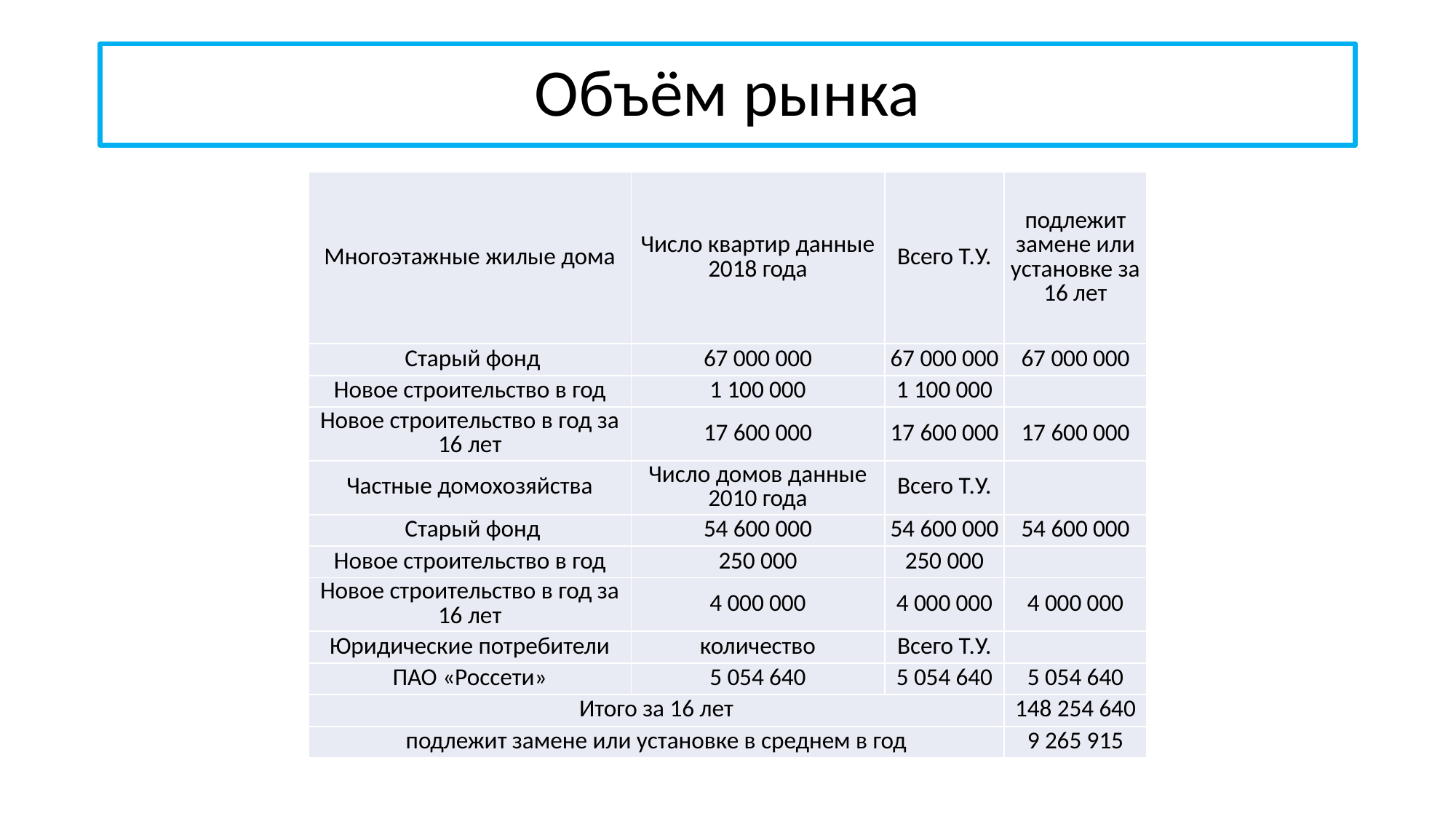

# Объём рынка
| Многоэтажные жилые дома | Число квартир данные 2018 года | Всего Т.У. | подлежит замене или установке за 16 лет |
| --- | --- | --- | --- |
| Старый фонд | 67 000 000 | 67 000 000 | 67 000 000 |
| Новое строительство в год | 1 100 000 | 1 100 000 |  |
| Новое строительство в год за 16 лет | 17 600 000 | 17 600 000 | 17 600 000 |
| Частные домохозяйства | Число домов данные 2010 года | Всего Т.У. |  |
| Старый фонд | 54 600 000 | 54 600 000 | 54 600 000 |
| Новое строительство в год | 250 000 | 250 000 |  |
| Новое строительство в год за 16 лет | 4 000 000 | 4 000 000 | 4 000 000 |
| Юридические потребители | количество | Всего Т.У. |  |
| ПАО «Россети» | 5 054 640 | 5 054 640 | 5 054 640 |
| Итого за 16 лет |  |  | 148 254 640 |
| подлежит замене или установке в среднем в год |  |  | 9 265 915 |